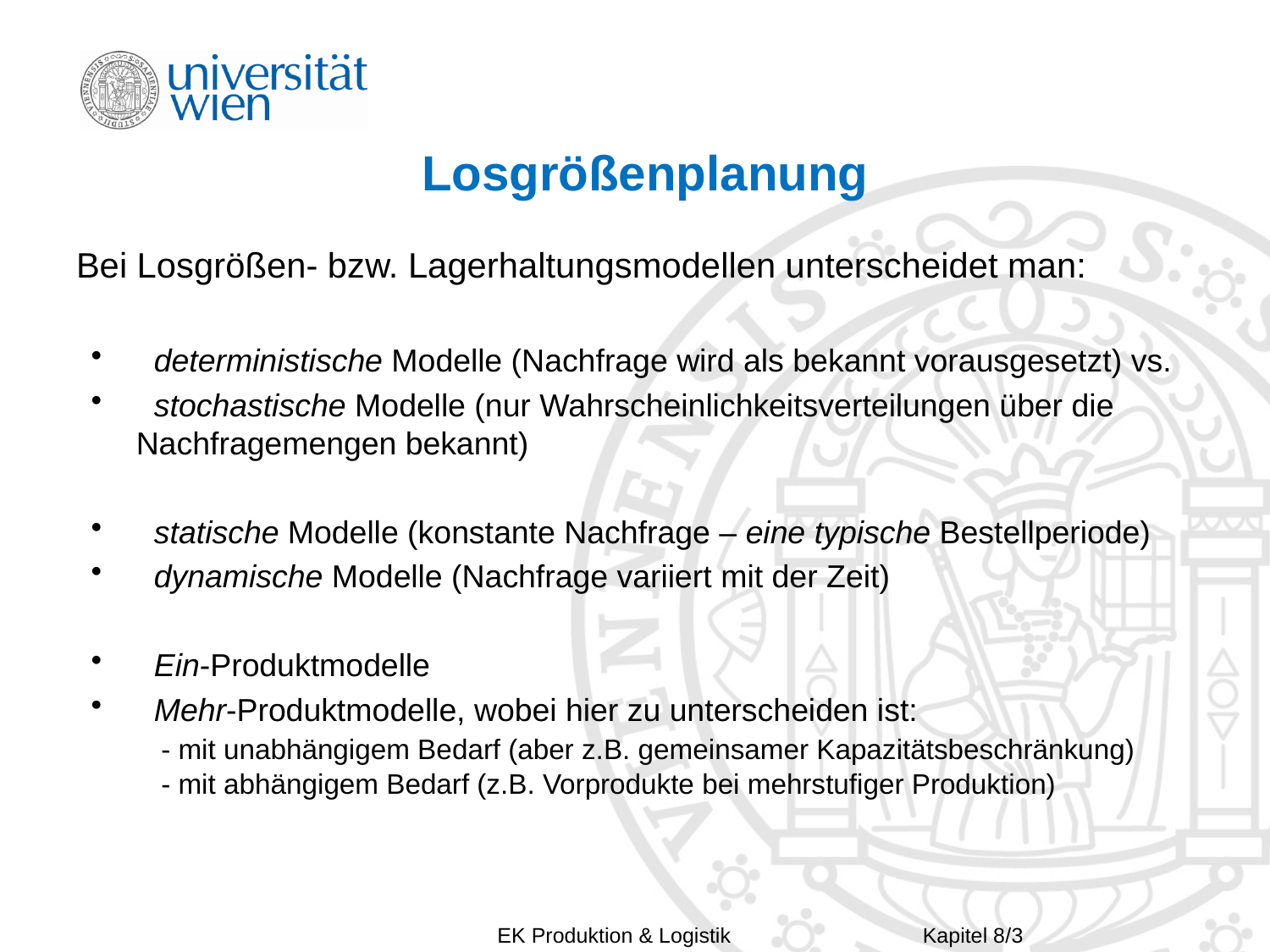

# Losgrößenplanung
Bei Losgrößen- bzw. Lagerhaltungsmodellen unterscheidet man:

  deterministische Modelle (Nachfrage wird als bekannt vorausgesetzt) vs.
  stochastische Modelle (nur Wahrscheinlichkeitsverteilungen über die 	Nachfragemengen bekannt)

  statische Modelle (konstante Nachfrage – eine typische Bestellperiode)
  dynamische Modelle (Nachfrage variiert mit der Zeit)

  Ein-Produktmodelle
  Mehr-Produktmodelle, wobei hier zu unterscheiden ist:
	- mit unabhängigem Bedarf (aber z.B. gemeinsamer Kapazitätsbeschränkung)
   	- mit abhängigem Bedarf (z.B. Vorprodukte bei mehrstufiger Produktion)
Kapitel 8/3
EK Produktion & Logistik